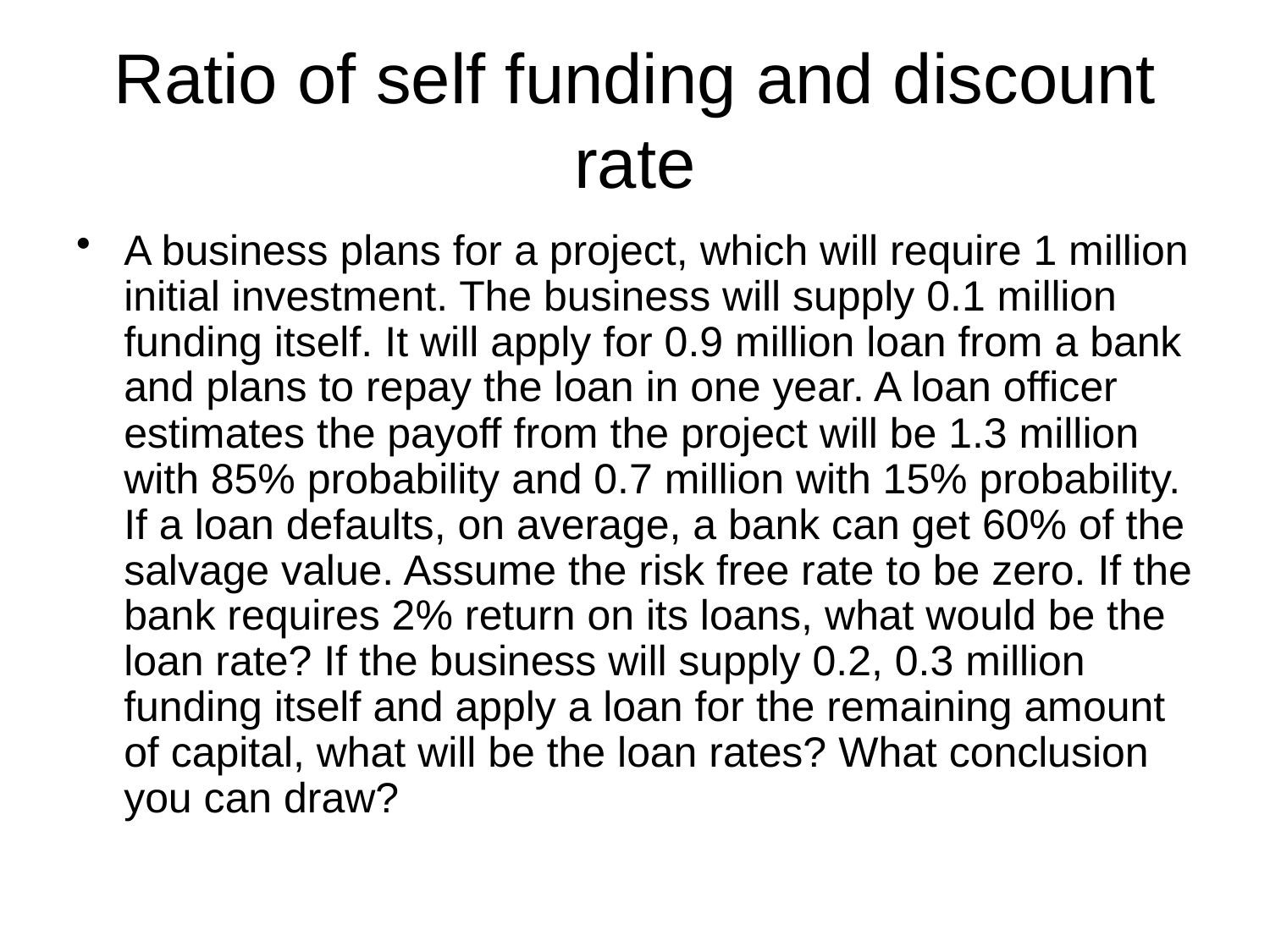

# Ratio of self funding and discount rate
A business plans for a project, which will require 1 million initial investment. The business will supply 0.1 million funding itself. It will apply for 0.9 million loan from a bank and plans to repay the loan in one year. A loan officer estimates the payoff from the project will be 1.3 million with 85% probability and 0.7 million with 15% probability. If a loan defaults, on average, a bank can get 60% of the salvage value. Assume the risk free rate to be zero. If the bank requires 2% return on its loans, what would be the loan rate? If the business will supply 0.2, 0.3 million funding itself and apply a loan for the remaining amount of capital, what will be the loan rates? What conclusion you can draw?